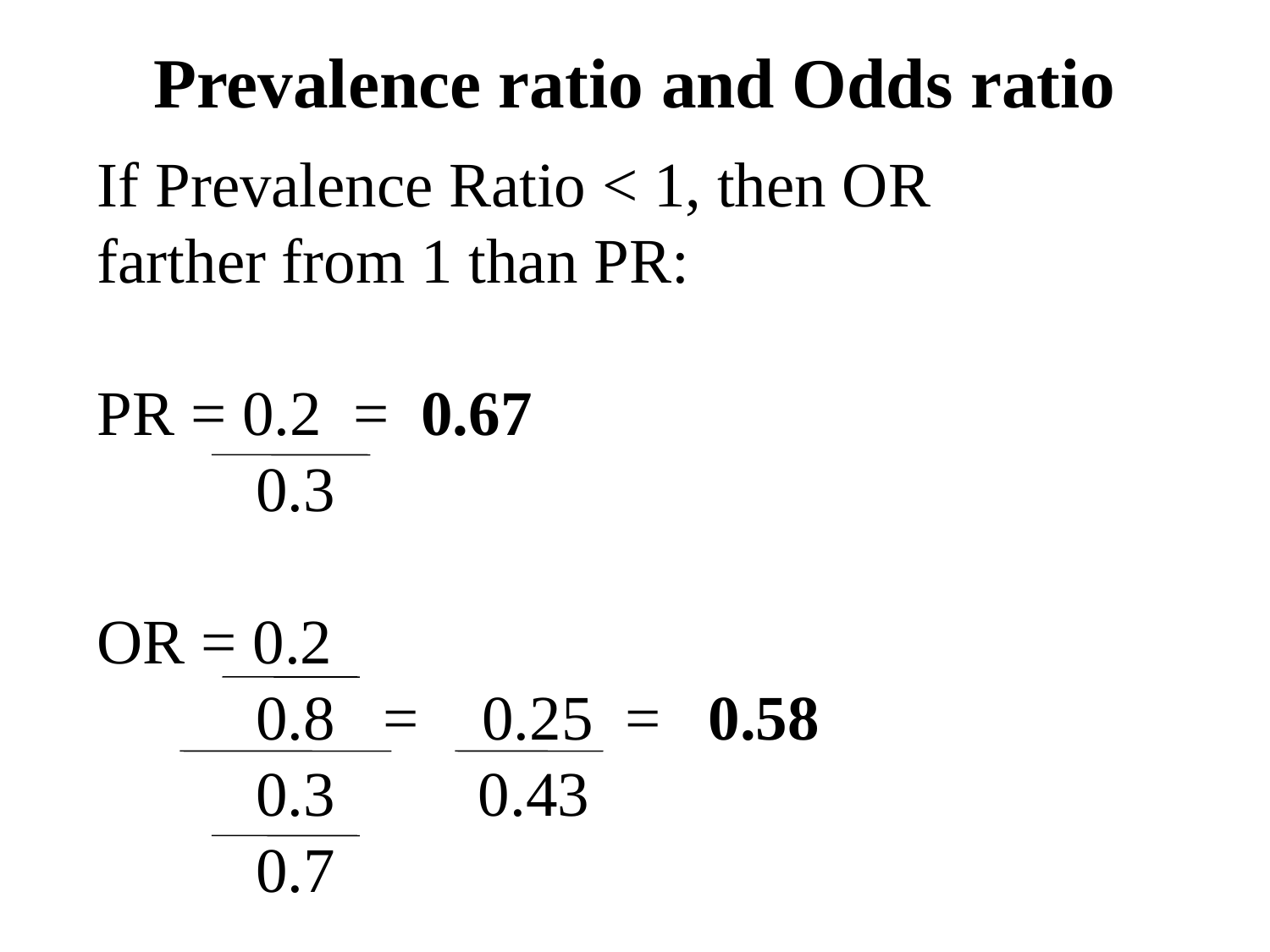

Prevalence ratio and Odds ratio
If Prevalence Ratio < 1, then OR farther from 1 than PR:

PR = 0.2  =  0.67
	  0.3

OR = 0.2
	  0.8   =    0.25  =   0.58
	  0.3         0.43
	  0.7